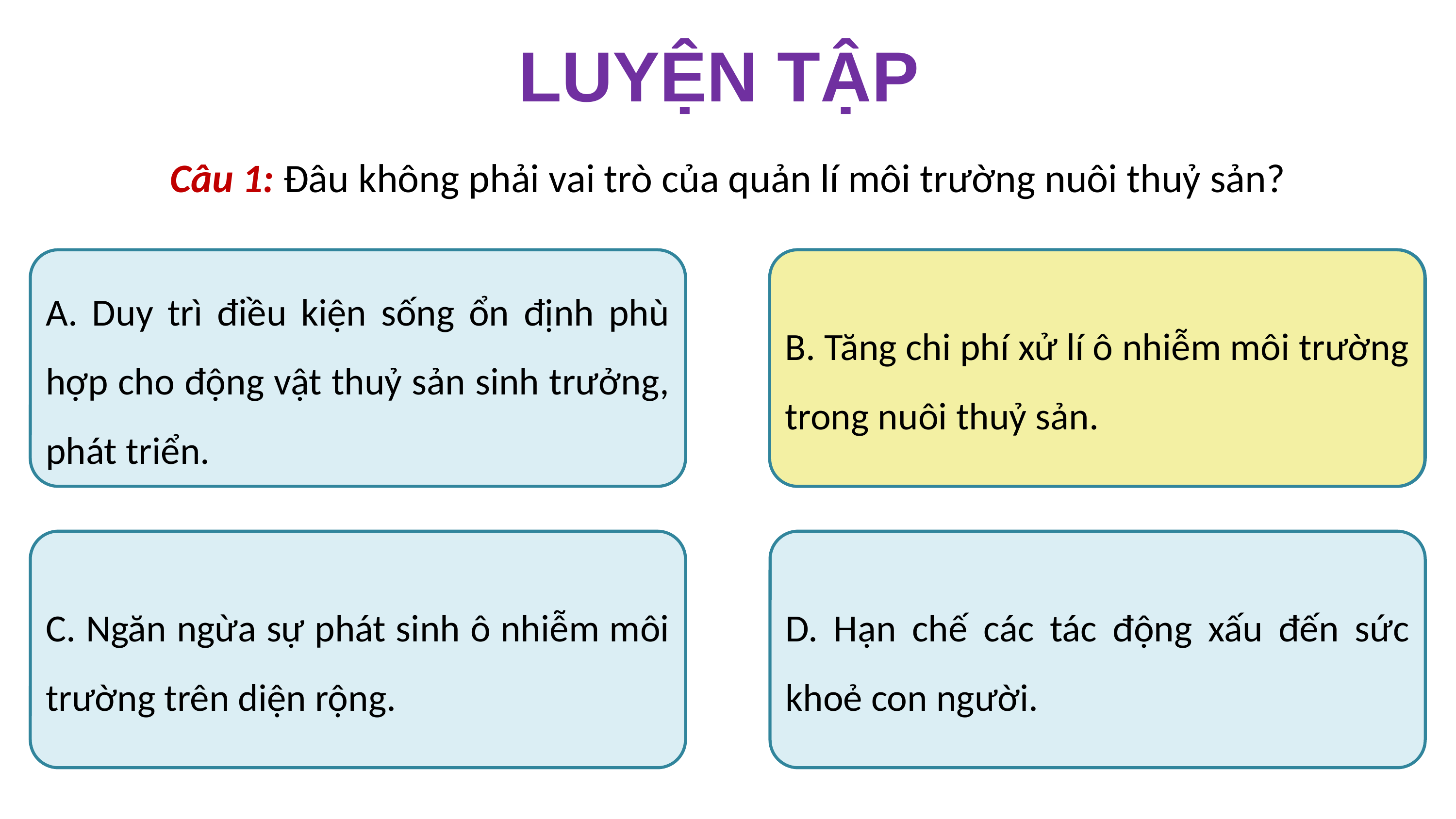

LUYỆN TẬP
Câu 1: Đâu không phải vai trò của quản lí môi trường nuôi thuỷ sản?
A. Duy trì điều kiện sống ổn định phù hợp cho động vật thuỷ sản sinh trưởng, phát triển.
B. Tăng chi phí xử lí ô nhiễm môi trường trong nuôi thuỷ sản.
B. Tăng chi phí xử lí ô nhiễm môi trường trong nuôi thuỷ sản.
C. Ngăn ngừa sự phát sinh ô nhiễm môi trường trên diện rộng.
D. Hạn chế các tác động xấu đến sức khoẻ con người.